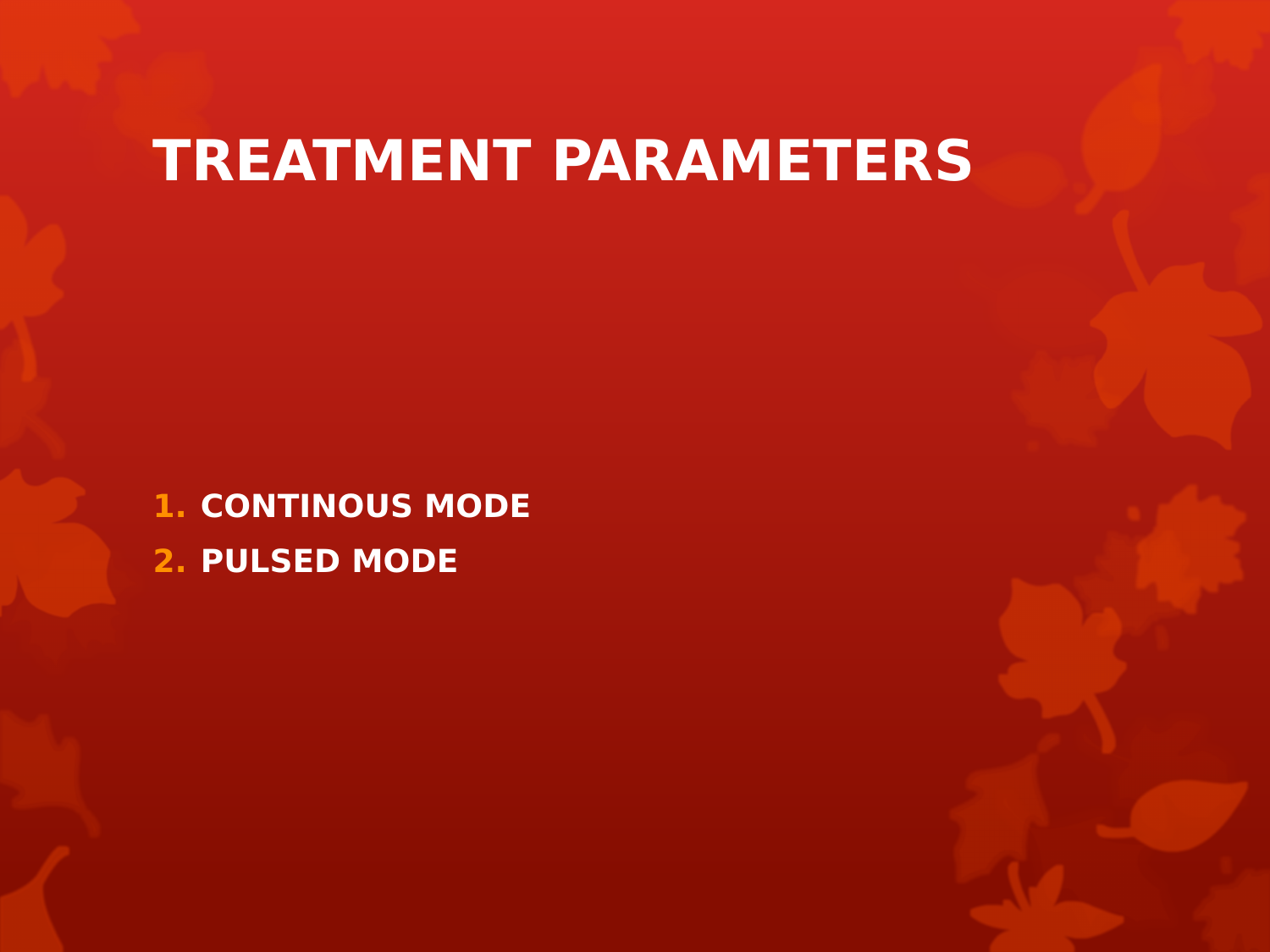

# TREATMENT PARAMETERS
CONTINOUS MODE
PULSED MODE